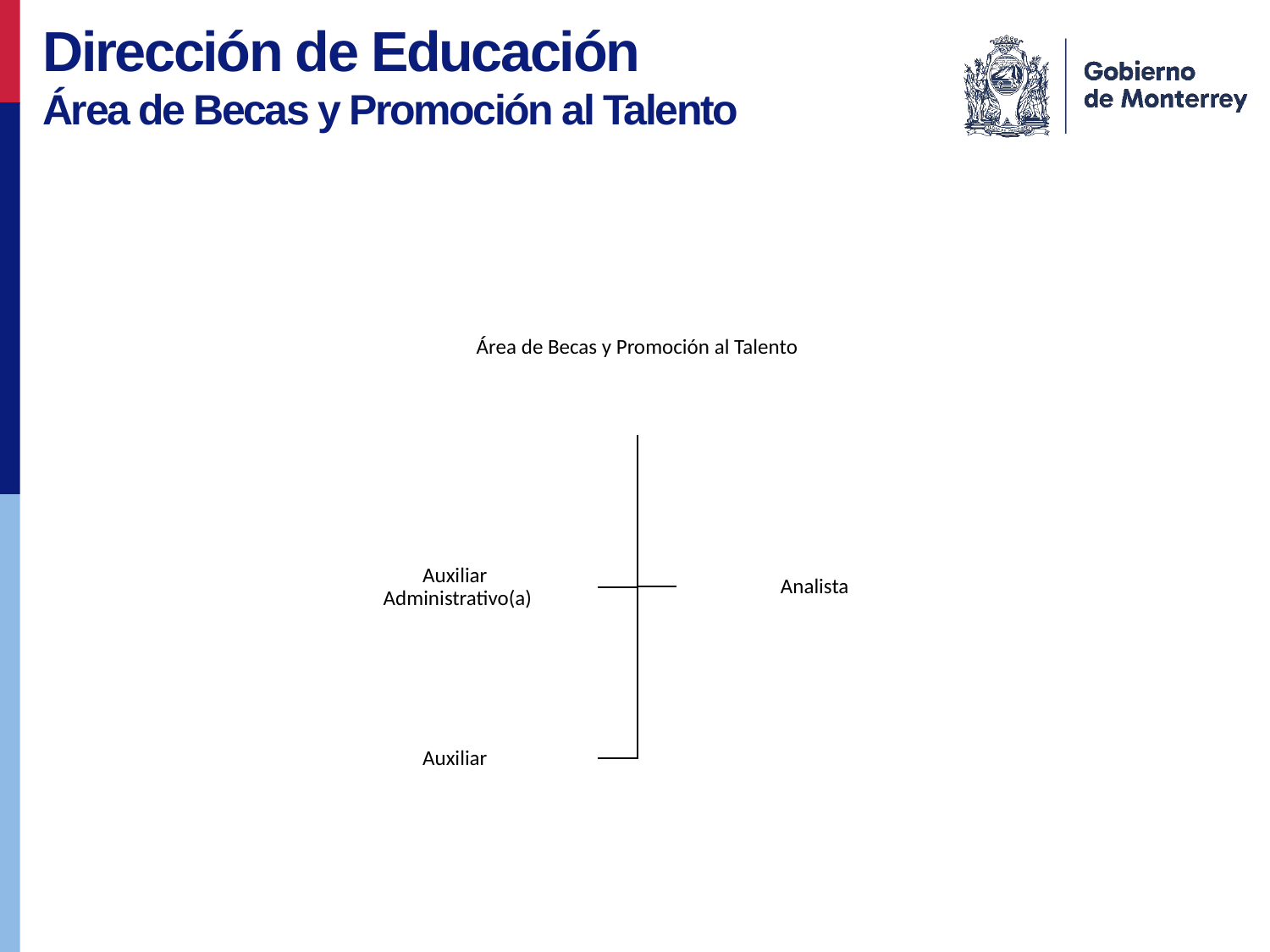

Dirección de Educación
Área de Becas y Promoción al Talento
Área de Becas y Promoción al Talento
Auxiliar
Administrativo(a)
Auxiliar
Analista